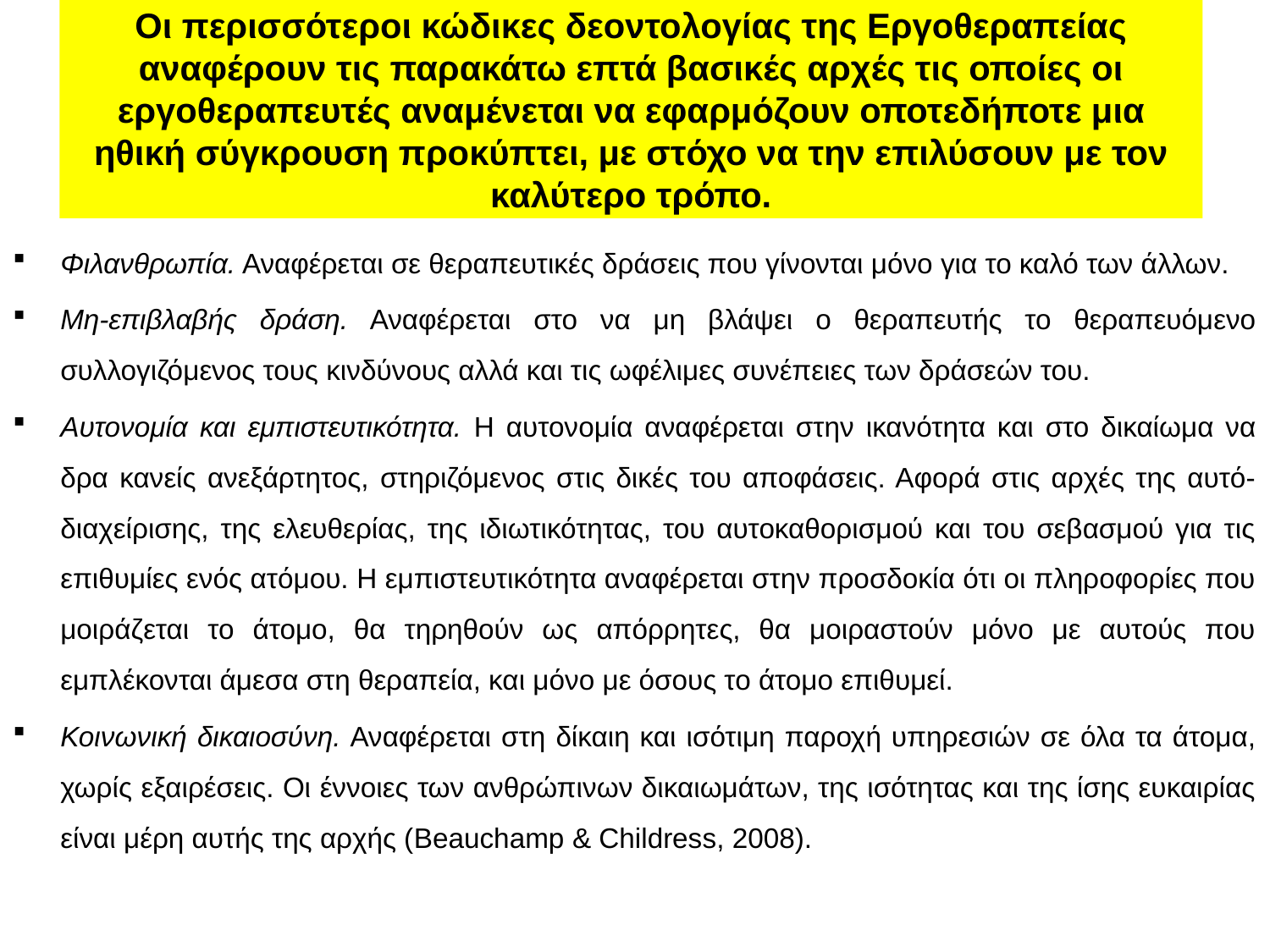

# Οι περισσότεροι κώδικες δεοντολογίας της Εργοθεραπείας αναφέρουν τις παρακάτω επτά βασικές αρχές τις οποίες οι εργοθεραπευτές αναμένεται να εφαρμόζουν οποτεδήποτε μια ηθική σύγκρουση προκύπτει, με στόχο να την επιλύσουν με τον καλύτερο τρόπο.
Φιλανθρωπία. Αναφέρεται σε θεραπευτικές δράσεις που γίνονται μόνο για το καλό των άλλων.
Μη-επιβλαβής δράση. Αναφέρεται στο να μη βλάψει ο θεραπευτής το θεραπευόμενο συλλογιζόμενος τους κινδύνους αλλά και τις ωφέλιμες συνέπειες των δράσεών του.
Αυτονομία και εμπιστευτικότητα. Η αυτονομία αναφέρεται στην ικανότητα και στο δικαίωμα να δρα κανείς ανεξάρτητος, στηριζόμενος στις δικές του αποφάσεις. Αφορά στις αρχές της αυτό-διαχείρισης, της ελευθερίας, της ιδιωτικότητας, του αυτοκαθορισμού και του σεβασμού για τις επιθυμίες ενός ατόμου. Η εμπιστευτικότητα αναφέρεται στην προσδοκία ότι οι πληροφορίες που μοιράζεται το άτομο, θα τηρηθούν ως απόρρητες, θα μοιραστούν μόνο με αυτούς που εμπλέκονται άμεσα στη θεραπεία, και μόνο με όσους το άτομο επιθυμεί.
Κοινωνική δικαιοσύνη. Αναφέρεται στη δίκαιη και ισότιμη παροχή υπηρεσιών σε όλα τα άτομα, χωρίς εξαιρέσεις. Οι έννοιες των ανθρώπινων δικαιωμάτων, της ισότητας και της ίσης ευκαιρίας είναι μέρη αυτής της αρχής (Beauchamp & Childress, 2008).